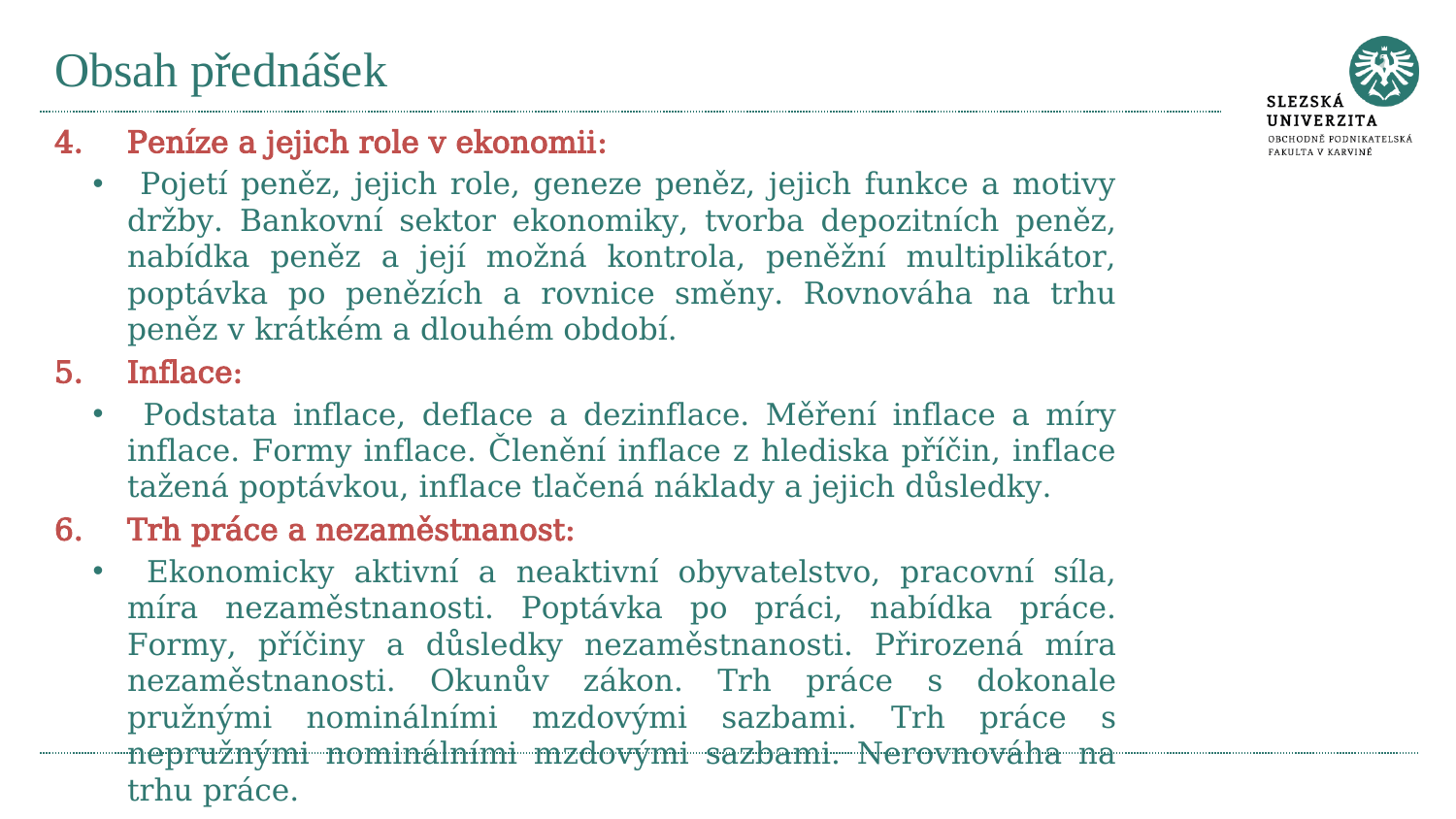

# Obsah přednášek
Peníze a jejich role v ekonomii:
 Pojetí peněz, jejich role, geneze peněz, jejich funkce a motivy držby. Bankovní sektor ekonomiky, tvorba depozitních peněz, nabídka peněz a její možná kontrola, peněžní multiplikátor, poptávka po penězích a rovnice směny. Rovnováha na trhu peněz v krátkém a dlouhém období.
Inflace:
 Podstata inflace, deflace a dezinflace. Měření inflace a míry inflace. Formy inflace. Členění inflace z hlediska příčin, inflace tažená poptávkou, inflace tlačená náklady a jejich důsledky.
Trh práce a nezaměstnanost:
 Ekonomicky aktivní a neaktivní obyvatelstvo, pracovní síla, míra nezaměstnanosti. Poptávka po práci, nabídka práce. Formy, příčiny a důsledky nezaměstnanosti. Přirozená míra nezaměstnanosti. Okunův zákon. Trh práce s dokonale pružnými nominálními mzdovými sazbami. Trh práce s nepružnými nominálními mzdovými sazbami. Nerovnováha na trhu práce.